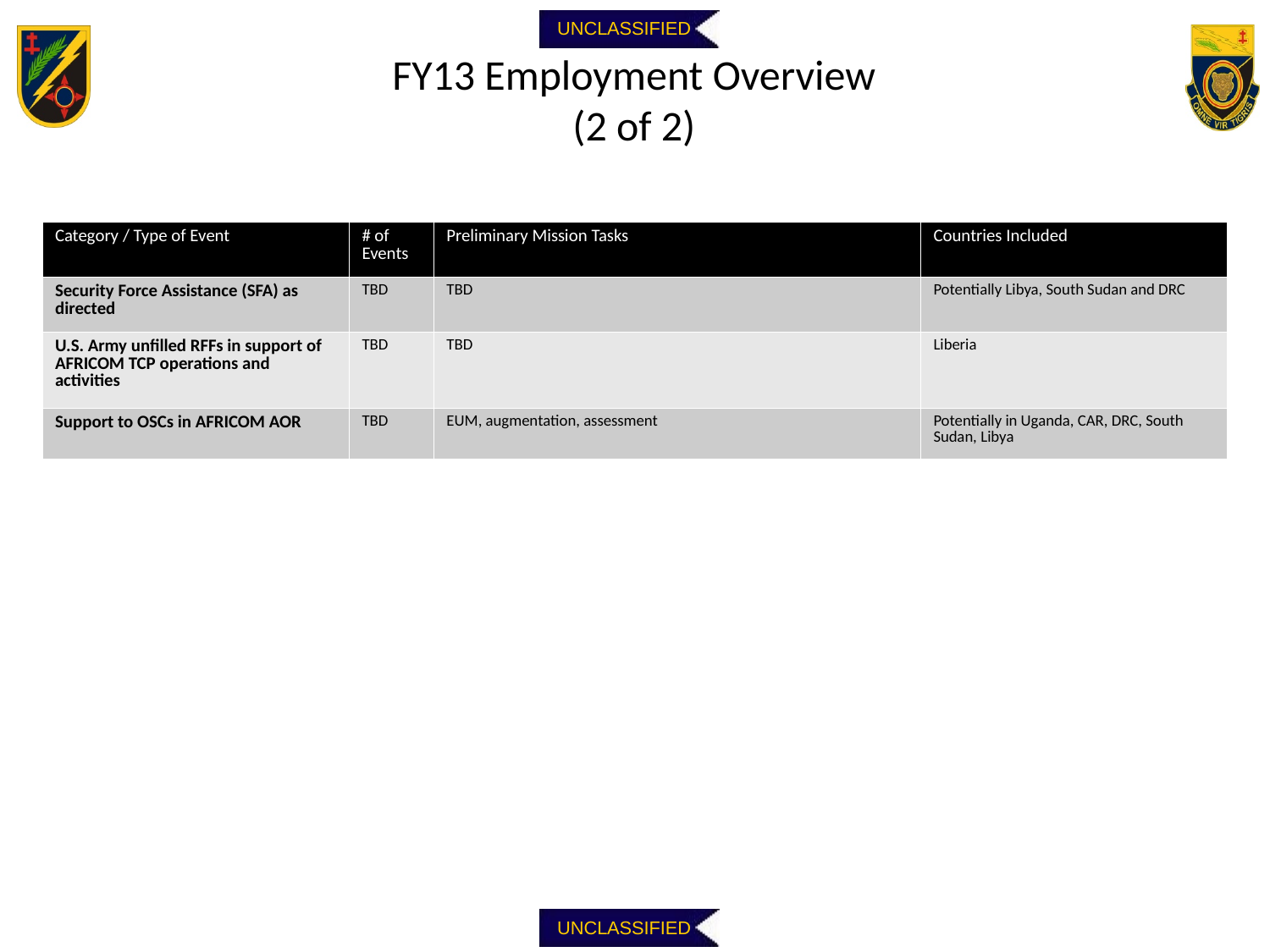

FY13 Employment Overview
(2 of 2)
| Category / Type of Event | # of Events | Preliminary Mission Tasks | Countries Included |
| --- | --- | --- | --- |
| Security Force Assistance (SFA) as directed | TBD | TBD | Potentially Libya, South Sudan and DRC |
| U.S. Army unfilled RFFs in support of AFRICOM TCP operations and activities | TBD | TBD | Liberia |
| Support to OSCs in AFRICOM AOR | TBD | EUM, augmentation, assessment | Potentially in Uganda, CAR, DRC, South Sudan, Libya |